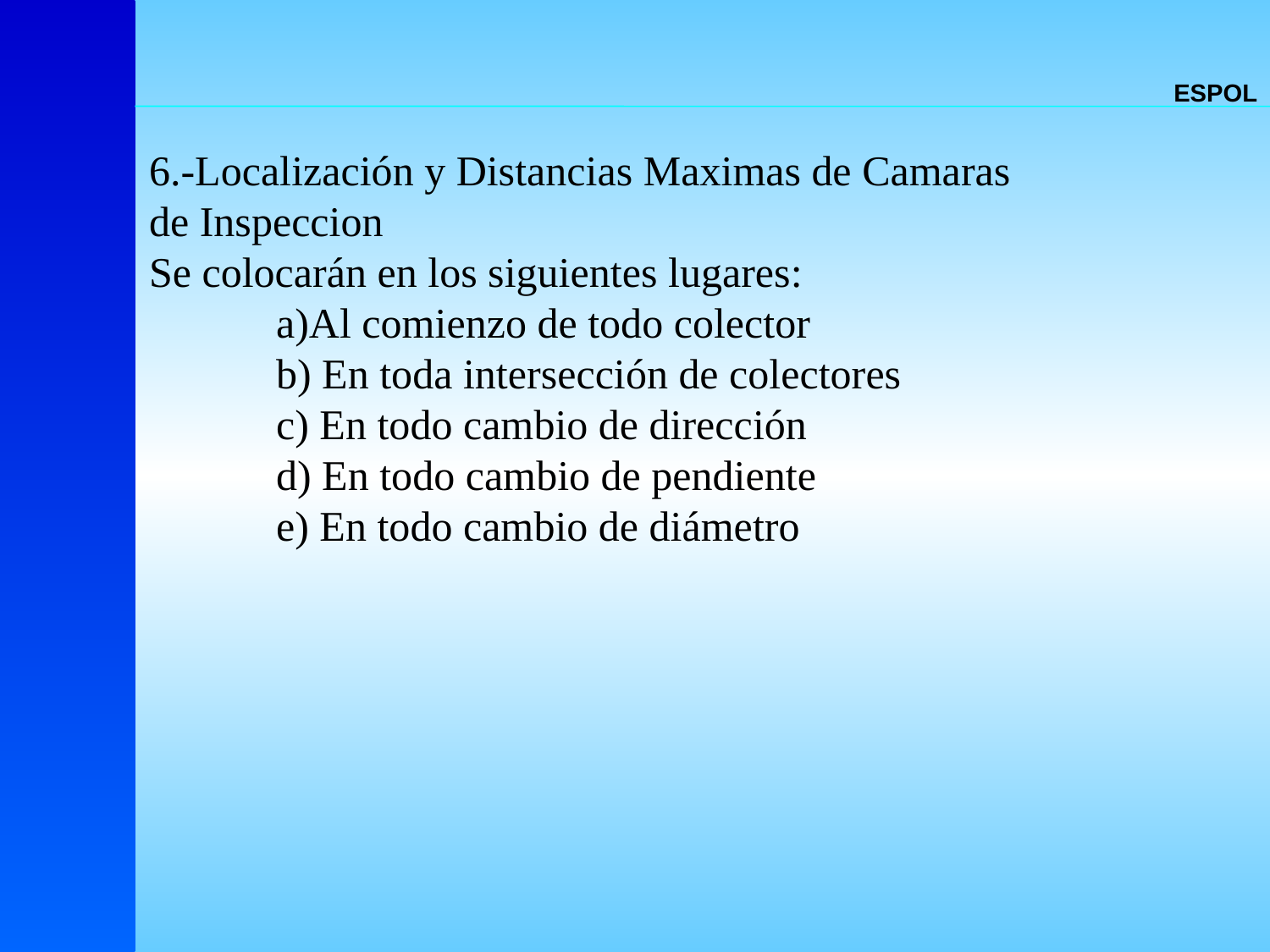

6.-Localización y Distancias Maximas de Camaras
	de Inspeccion
	Se colocarán en los siguientes lugares:
		a)Al comienzo de todo colector
		b) En toda intersección de colectores
		c) En todo cambio de dirección
		d) En todo cambio de pendiente
		e) En todo cambio de diámetro